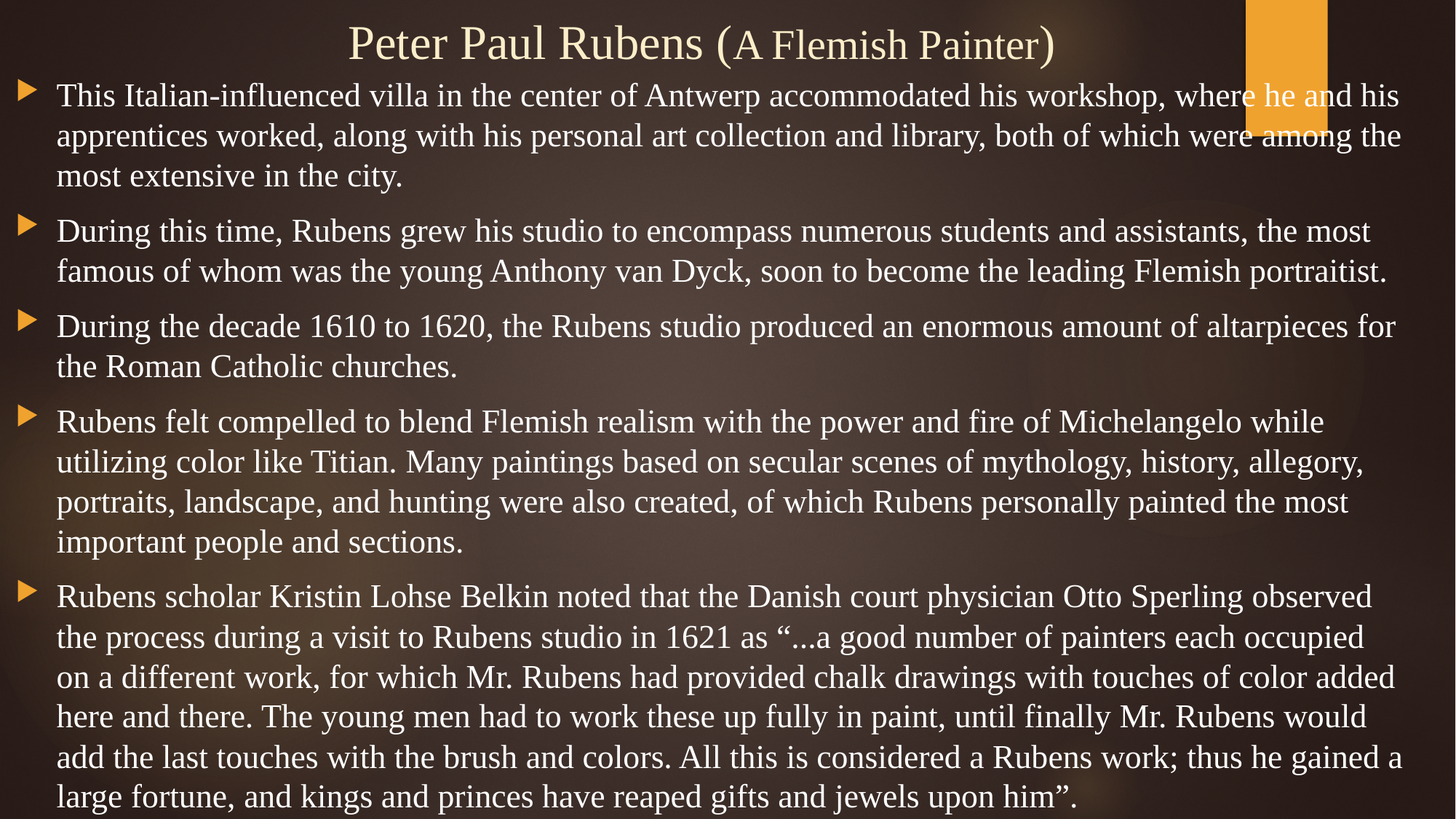

# Peter Paul Rubens (A Flemish Painter)
This Italian-influenced villa in the center of Antwerp accommodated his workshop, where he and his apprentices worked, along with his personal art collection and library, both of which were among the most extensive in the city.
During this time, Rubens grew his studio to encompass numerous students and assistants, the most famous of whom was the young Anthony van Dyck, soon to become the leading Flemish portraitist.
During the decade 1610 to 1620, the Rubens studio produced an enormous amount of altarpieces for the Roman Catholic churches.
Rubens felt compelled to blend Flemish realism with the power and fire of Michelangelo while utilizing color like Titian. Many paintings based on secular scenes of mythology, history, allegory, portraits, landscape, and hunting were also created, of which Rubens personally painted the most important people and sections.
Rubens scholar Kristin Lohse Belkin noted that the Danish court physician Otto Sperling observed the process during a visit to Rubens studio in 1621 as “...a good number of painters each occupied on a different work, for which Mr. Rubens had provided chalk drawings with touches of color added here and there. The young men had to work these up fully in paint, until finally Mr. Rubens would add the last touches with the brush and colors. All this is considered a Rubens work; thus he gained a large fortune, and kings and princes have reaped gifts and jewels upon him”.